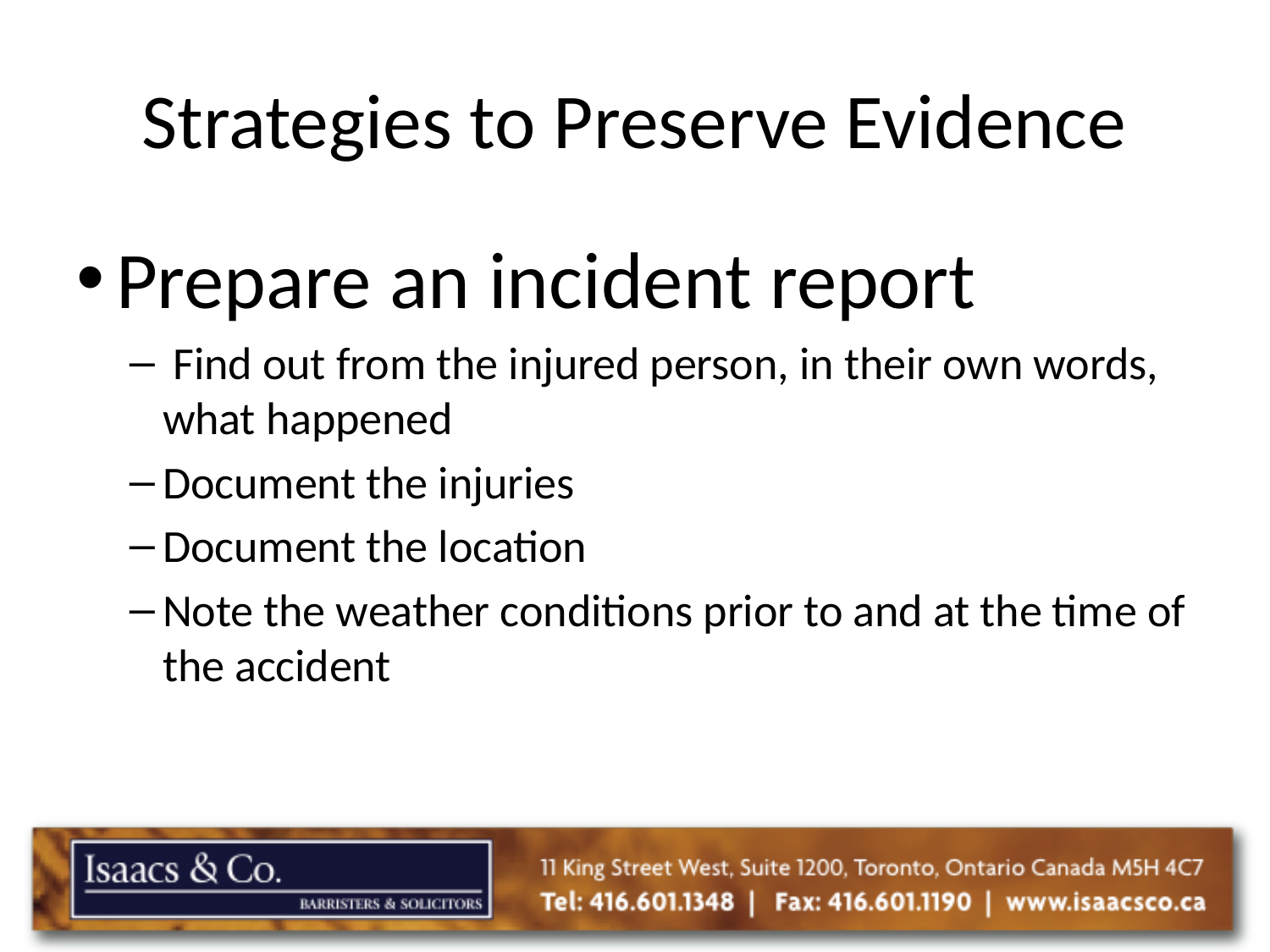

# Strategies to Preserve Evidence
Prepare an incident report
 Find out from the injured person, in their own words, what happened
Document the injuries
Document the location
Note the weather conditions prior to and at the time of the accident